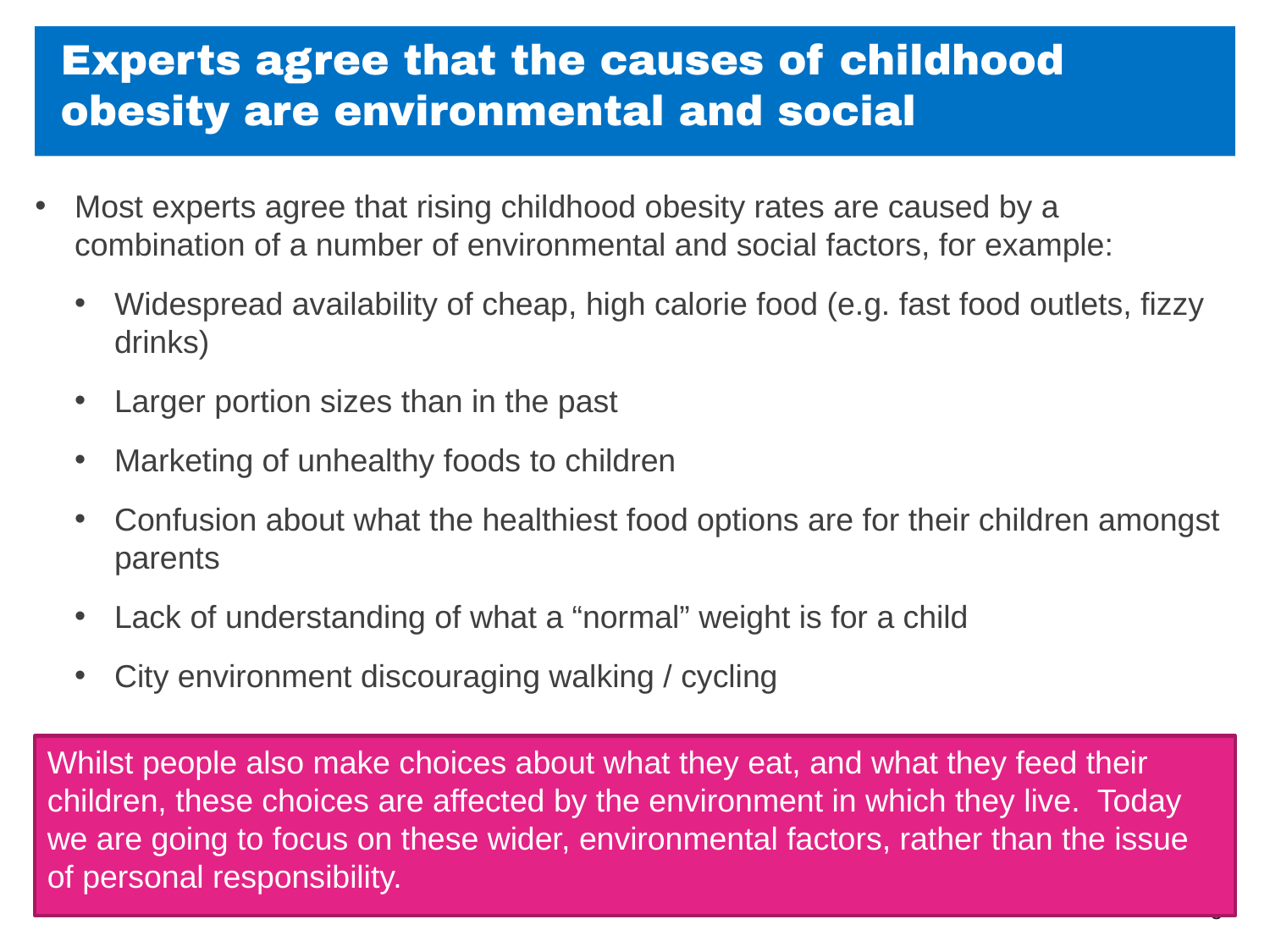

# Experts agree that the causes of childhood obesity are environmental and social
Most experts agree that rising childhood obesity rates are caused by a combination of a number of environmental and social factors, for example:
Widespread availability of cheap, high calorie food (e.g. fast food outlets, fizzy drinks)
Larger portion sizes than in the past
Marketing of unhealthy foods to children
Confusion about what the healthiest food options are for their children amongst parents
Lack of understanding of what a “normal” weight is for a child
City environment discouraging walking / cycling

Whilst people also make choices about what they eat, and what they feed their children, these choices are affected by the environment in which they live.  Today we are going to focus on these wider, environmental factors, rather than the issue of personal responsibility.
3